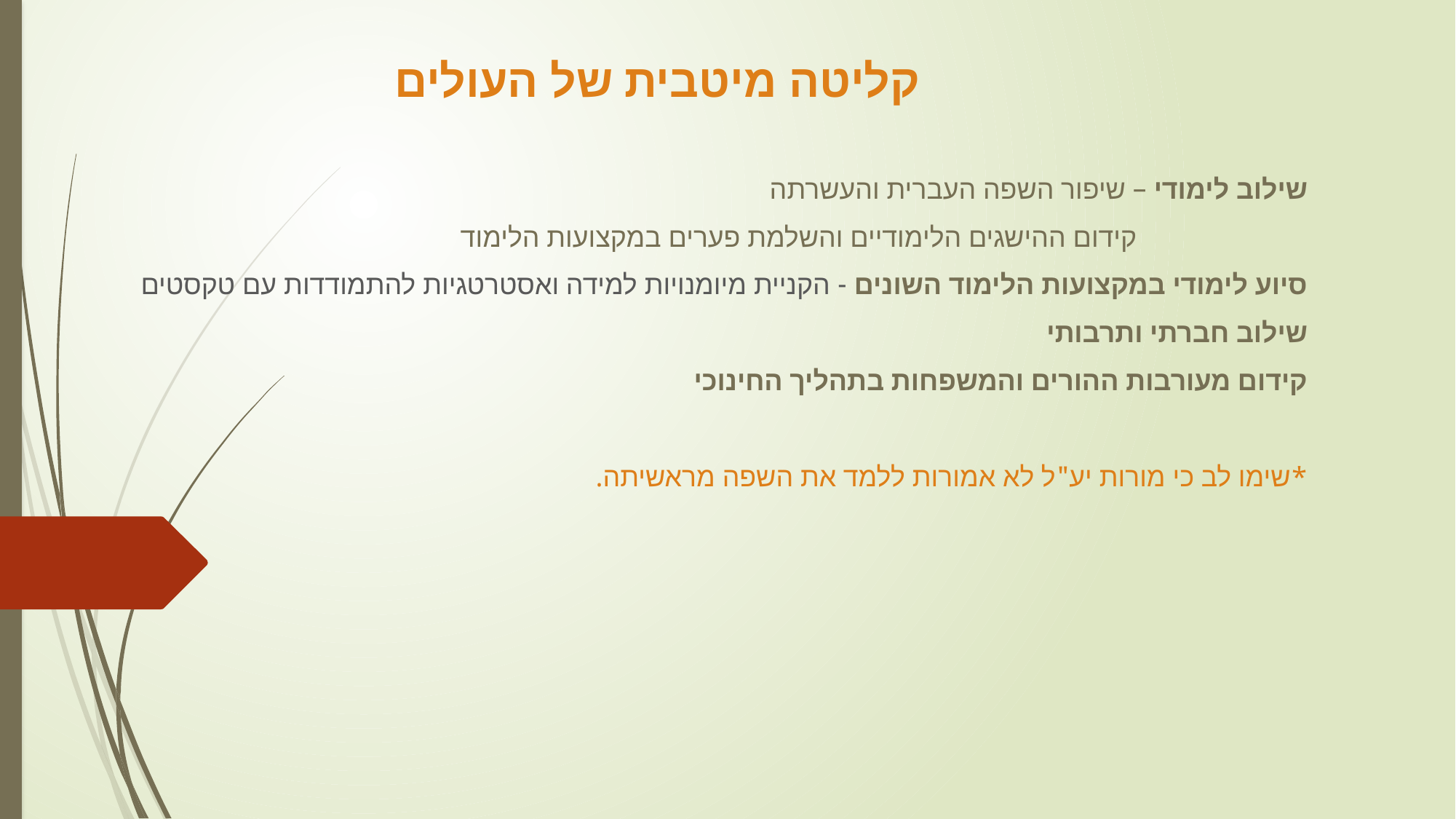

# קליטה מיטבית של העולים
שילוב לימודי – שיפור השפה העברית והעשרתה
                        קידום ההישגים הלימודיים והשלמת פערים במקצועות הלימוד
סיוע לימודי במקצועות הלימוד השונים - הקניית מיומנויות למידה ואסטרטגיות להתמודדות עם טקסטים
שילוב חברתי ותרבותי
קידום מעורבות ההורים והמשפחות בתהליך החינוכי

*שימו לב כי מורות יע"ל לא אמורות ללמד את השפה מראשיתה.